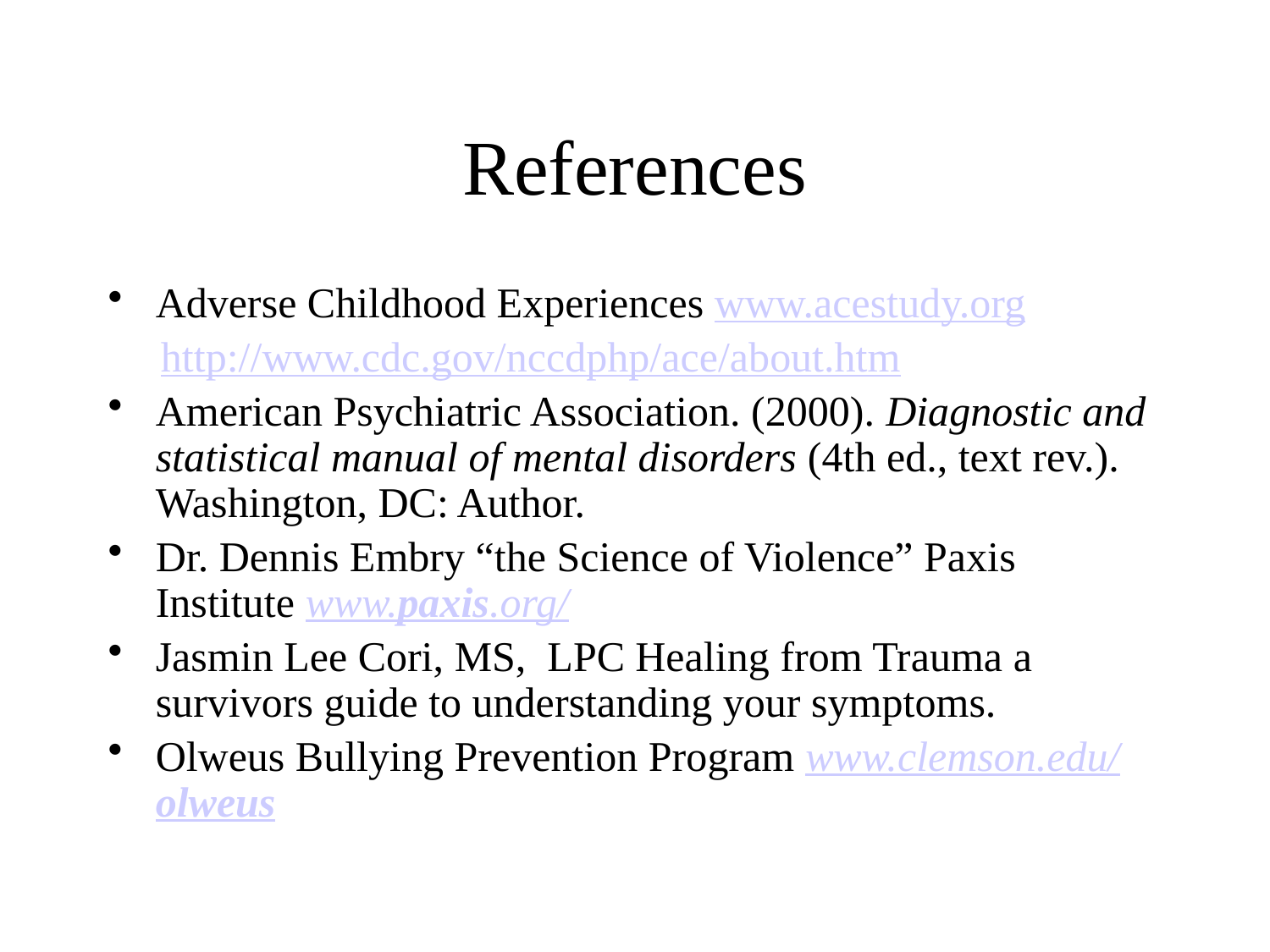

# References
Adverse Childhood Experiences www.acestudy.org
     http://www.cdc.gov/nccdphp/ace/about.htm
American Psychiatric Association. (2000). Diagnostic and statistical manual of mental disorders (4th ed., text rev.). Washington, DC: Author.
Dr. Dennis Embry “the Science of Violence” Paxis Institute www.paxis.org/
Jasmin Lee Cori, MS,  LPC Healing from Trauma a survivors guide to understanding your symptoms.
Olweus Bullying Prevention Program www.clemson.edu/olweus